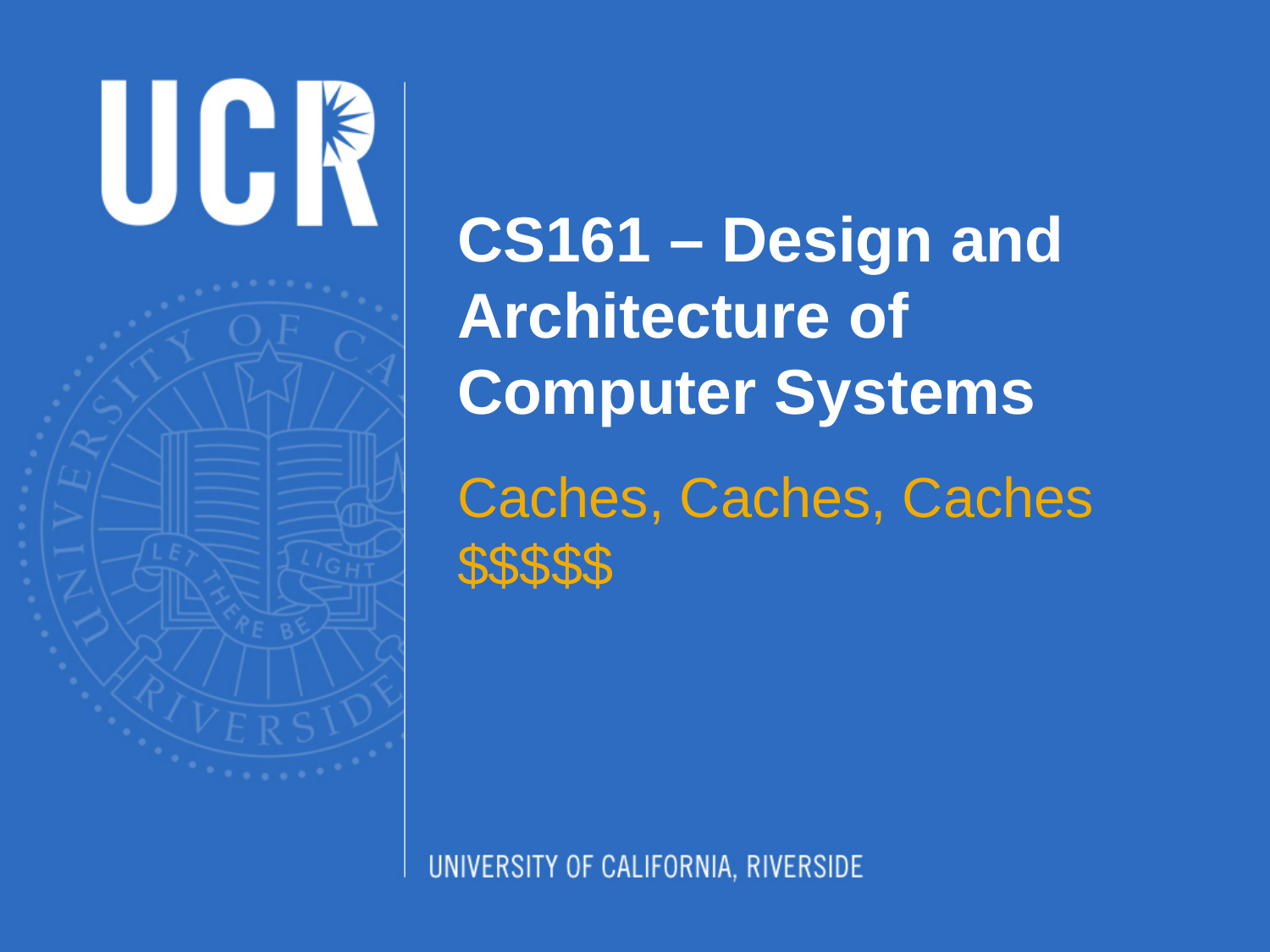

# CS161 – Design and Architecture of Computer Systems
Caches, Caches, Caches
$$$$$